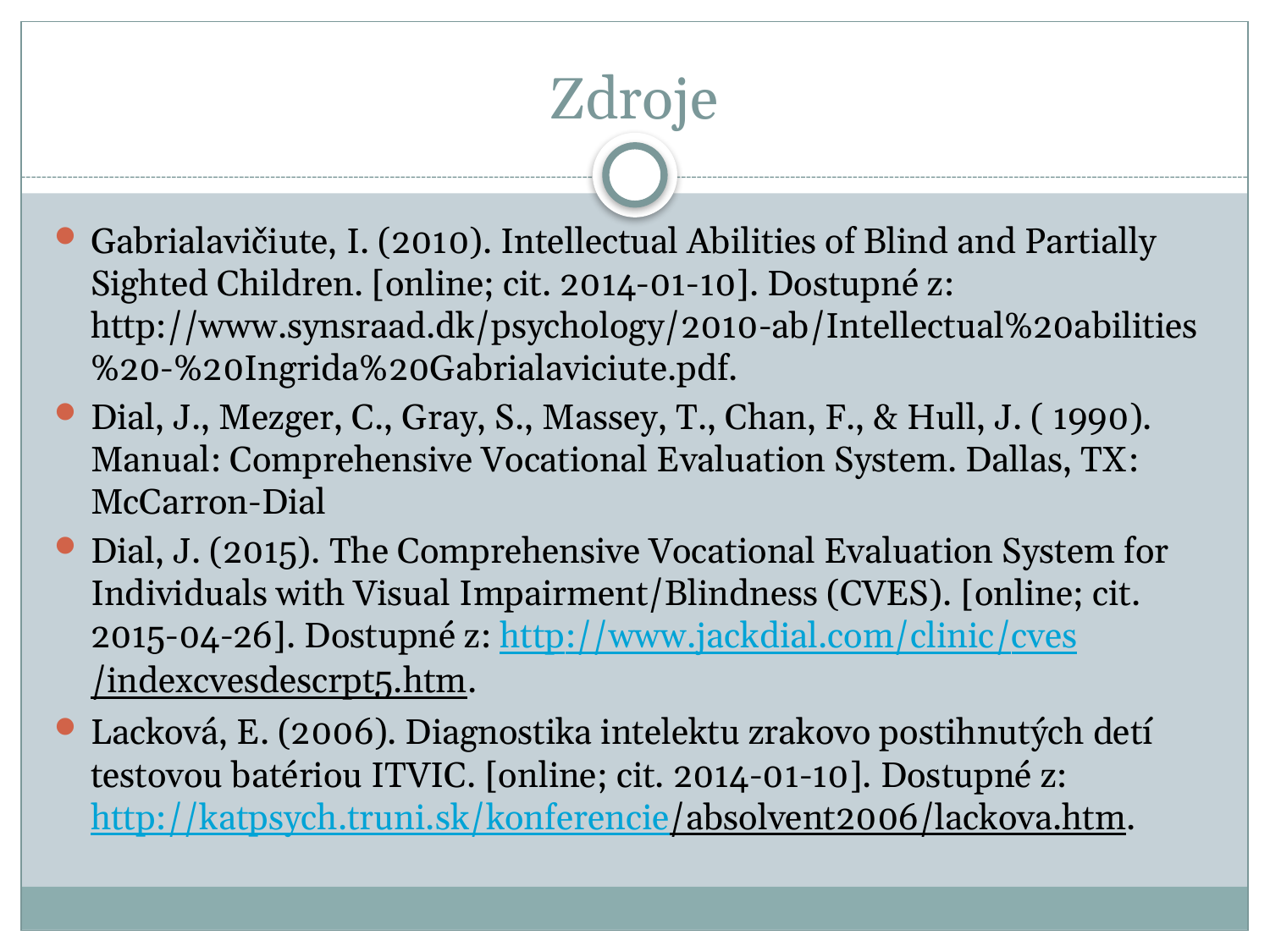

# Zdroje
Gabrialavičiute, I. (2010). Intellectual Abilities of Blind and Partially Sighted Children. [online; cit. 2014-01-10]. Dostupné z: http://www.synsraad.dk/psychology/2010-ab/Intellectual%20abilities%20-%20Ingrida%20Gabrialaviciute.pdf.
Dial, J., Mezger, C., Gray, S., Massey, T., Chan, F., & Hull, J. ( 1990). Manual: Comprehensive Vocational Evaluation System. Dallas, TX: McCarron-Dial
Dial, J. (2015). The Comprehensive Vocational Evaluation System for Individuals with Visual Impairment/Blindness (CVES). [online; cit. 2015-04-26]. Dostupné z: http://www.jackdial.com/clinic/cves/indexcvesdescrpt5.htm.
Lacková, E. (2006). Diagnostika intelektu zrakovo postihnutých detí testovou batériou ITVIC. [online; cit. 2014-01-10]. Dostupné z: http://katpsych.truni.sk/konferencie/absolvent2006/lackova.htm.